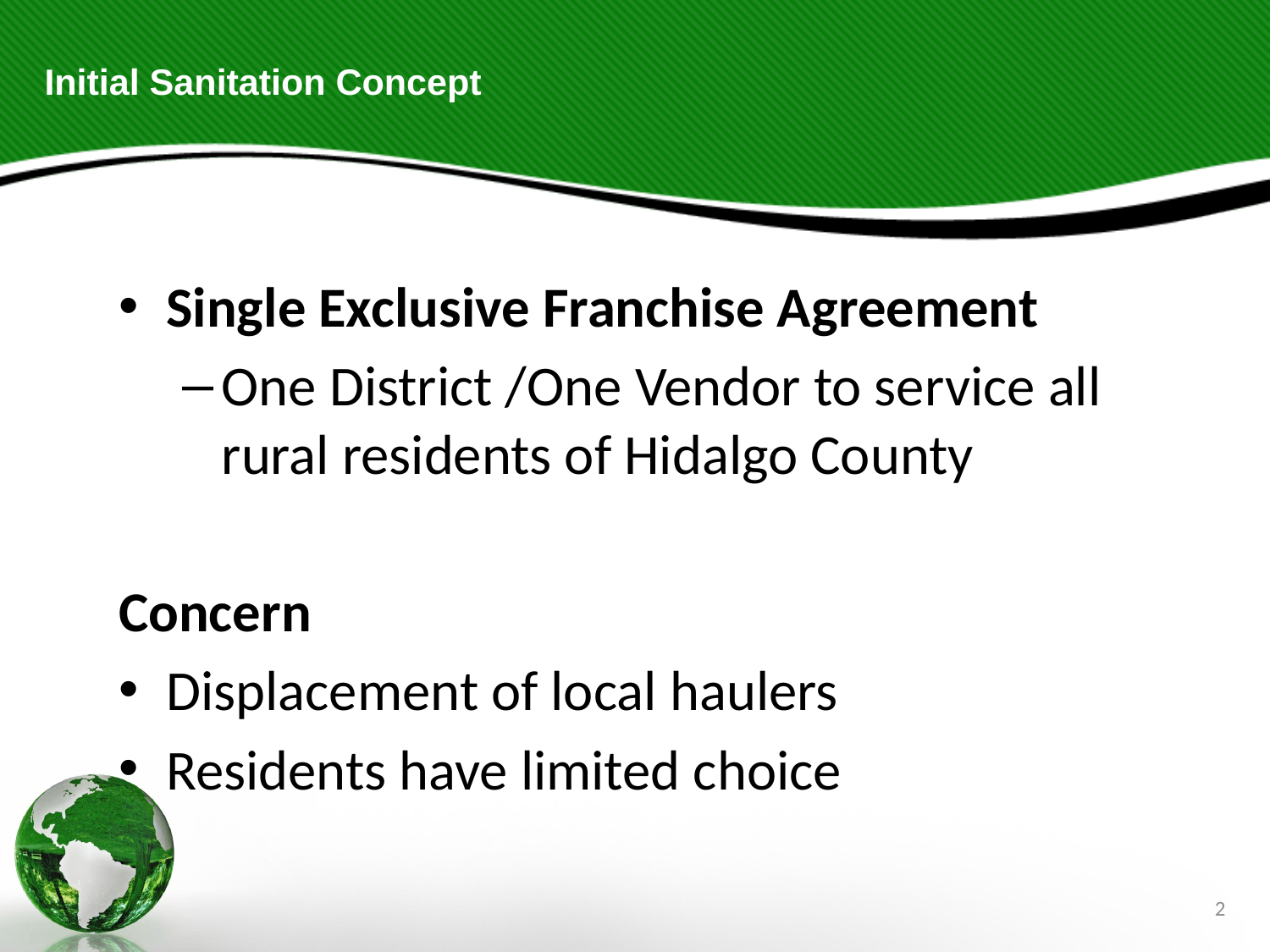

# Initial Sanitation Concept
Single Exclusive Franchise Agreement
One District /One Vendor to service all rural residents of Hidalgo County

Concern
Displacement of local haulers
Residents have limited choice

2